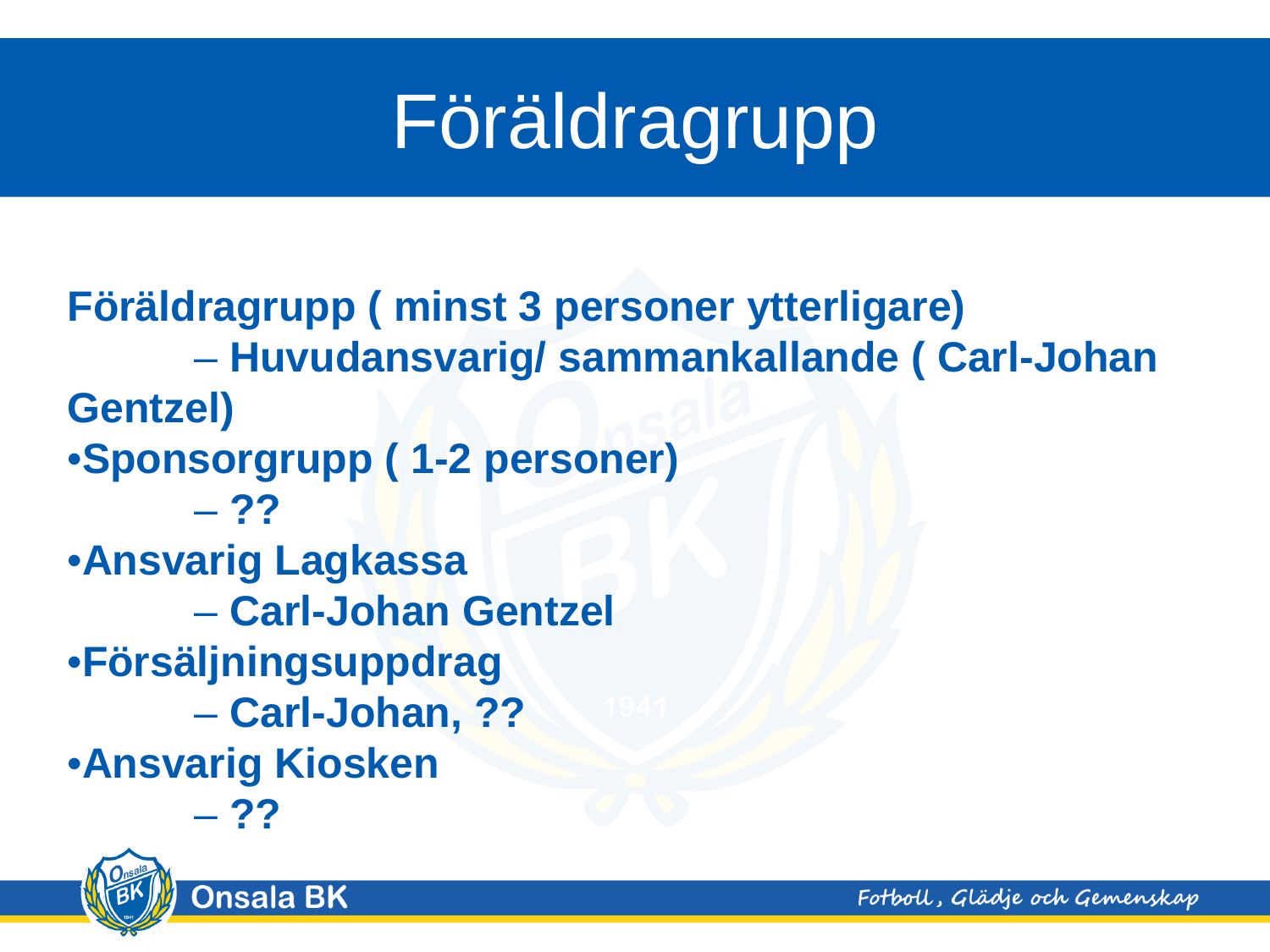

# Föräldragrupp

Föräldragrupp ( minst 3 personer ytterligare)
	– Huvudansvarig/ sammankallande ( Carl-Johan Gentzel)
•Sponsorgrupp ( 1-2 personer)
	– ??
•Ansvarig Lagkassa
	– Carl-Johan Gentzel
•Försäljningsuppdrag
	– Carl-Johan, ??
•Ansvarig Kiosken
	– ??